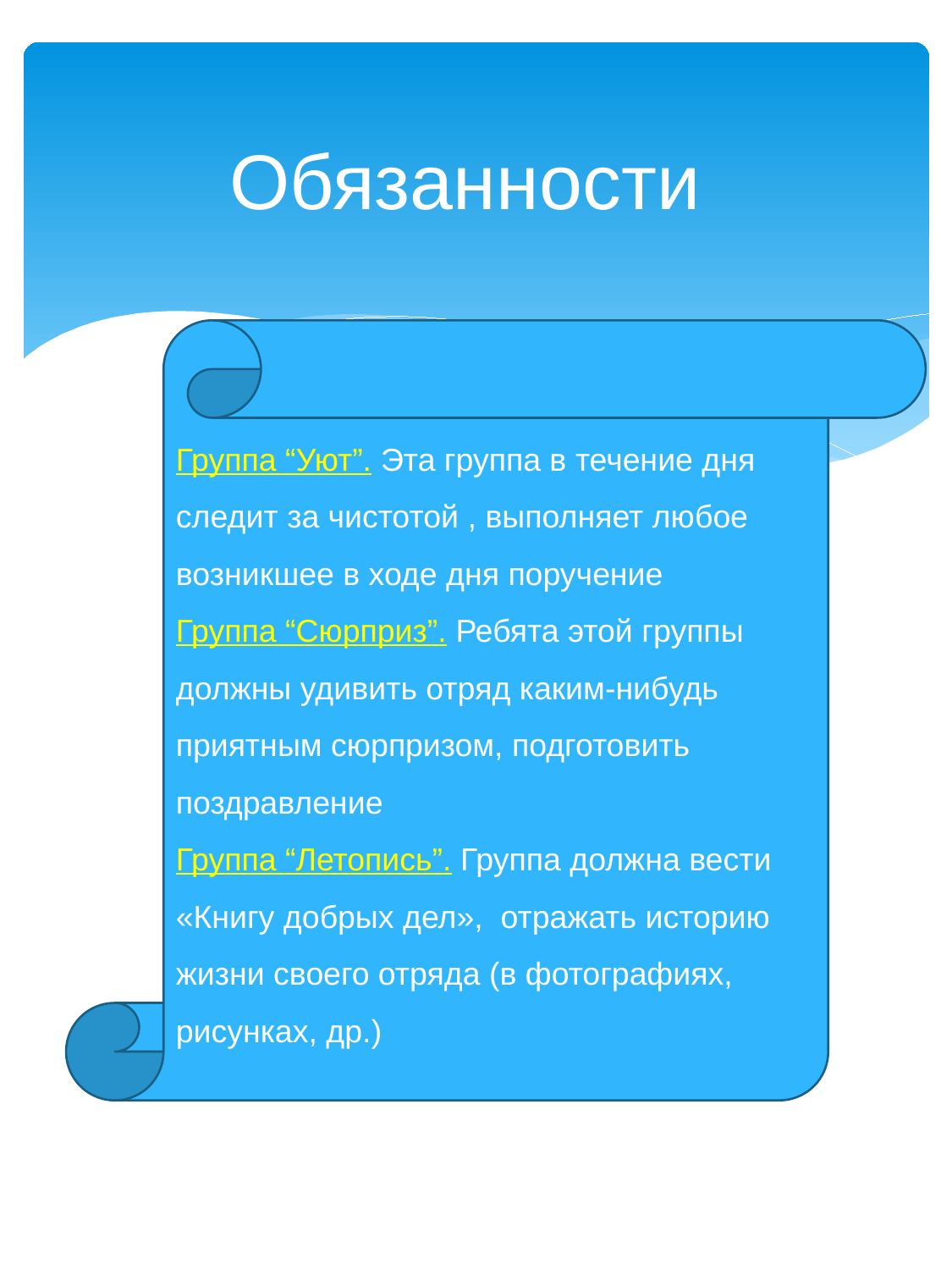

# Обязанности
Группа “Уют”. Эта группа в течение дня следит за чистотой , выполняет любое возникшее в ходе дня поручение
Группа “Сюрприз”. Ребята этой группы должны удивить отряд каким-нибудь приятным сюрпризом, подготовить поздравление
Группа “Летопись”. Группа должна вести «Книгу добрых дел»,  отражать историю жизни своего отряда (в фотографиях, рисунках, др.)